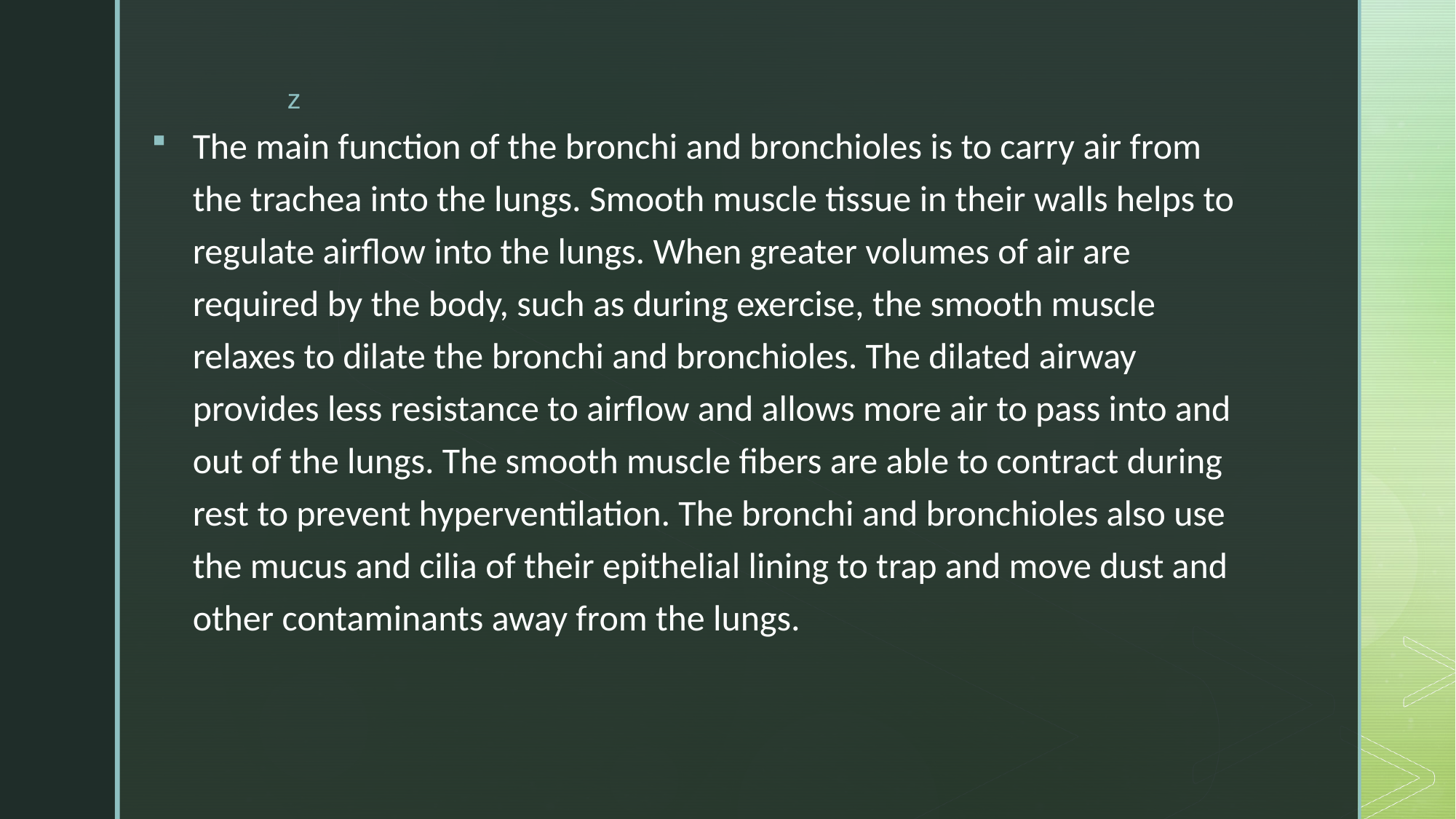

The main function of the bronchi and bronchioles is to carry air from the trachea into the lungs. Smooth muscle tissue in their walls helps to regulate airflow into the lungs. When greater volumes of air are required by the body, such as during exercise, the smooth muscle relaxes to dilate the bronchi and bronchioles. The dilated airway provides less resistance to airflow and allows more air to pass into and out of the lungs. The smooth muscle fibers are able to contract during rest to prevent hyperventilation. The bronchi and bronchioles also use the mucus and cilia of their epithelial lining to trap and move dust and other contaminants away from the lungs.